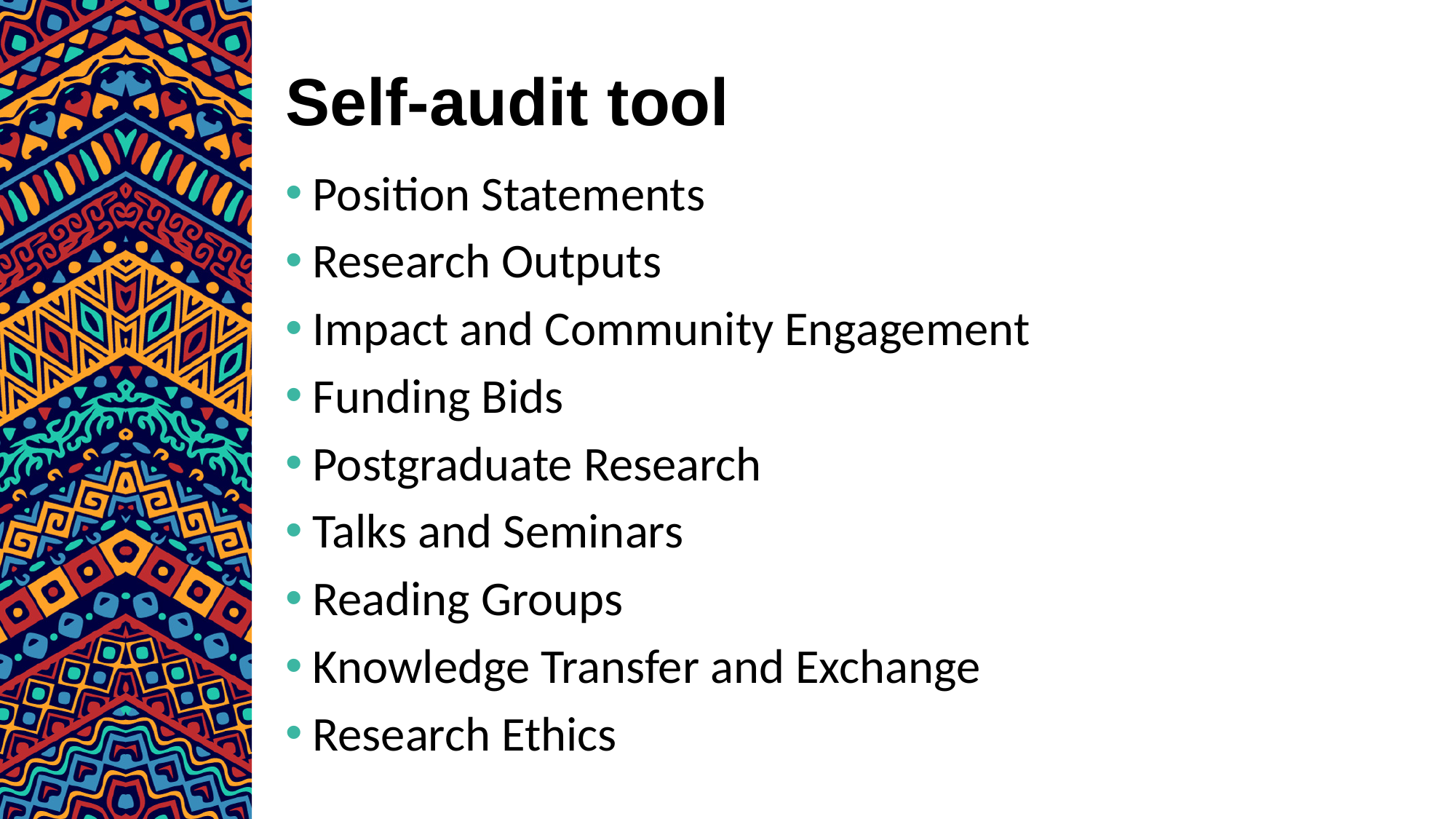

# Self-audit tool
Position Statements
Research Outputs
Impact and Community Engagement
Funding Bids
Postgraduate Research
Talks and Seminars
Reading Groups
Knowledge Transfer and Exchange
Research Ethics